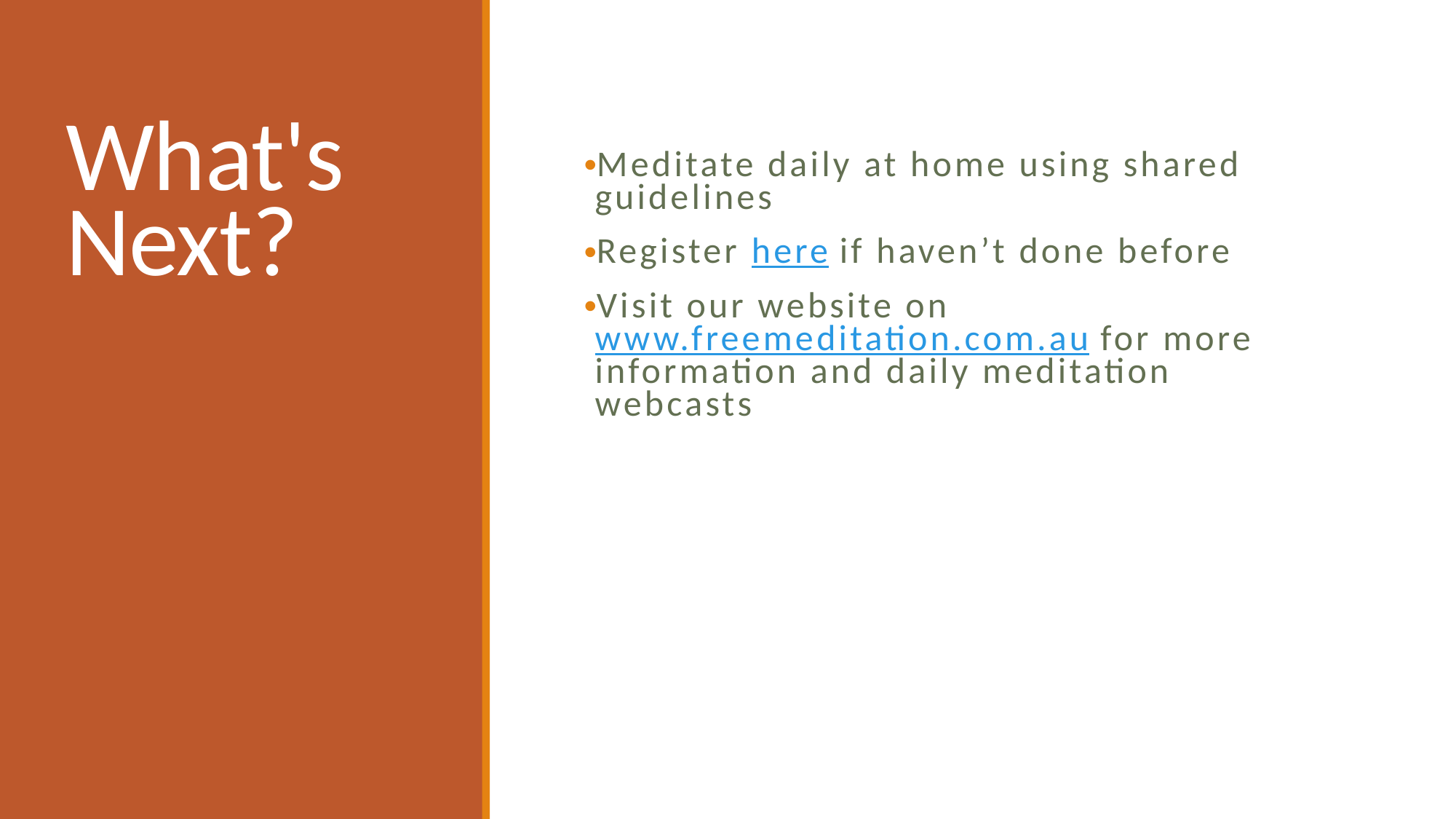

# What's Next?

Meditate daily at home using shared guidelines
Register here if haven’t done before
Visit our website on www.freemeditation.com.au for more information and daily meditation webcasts